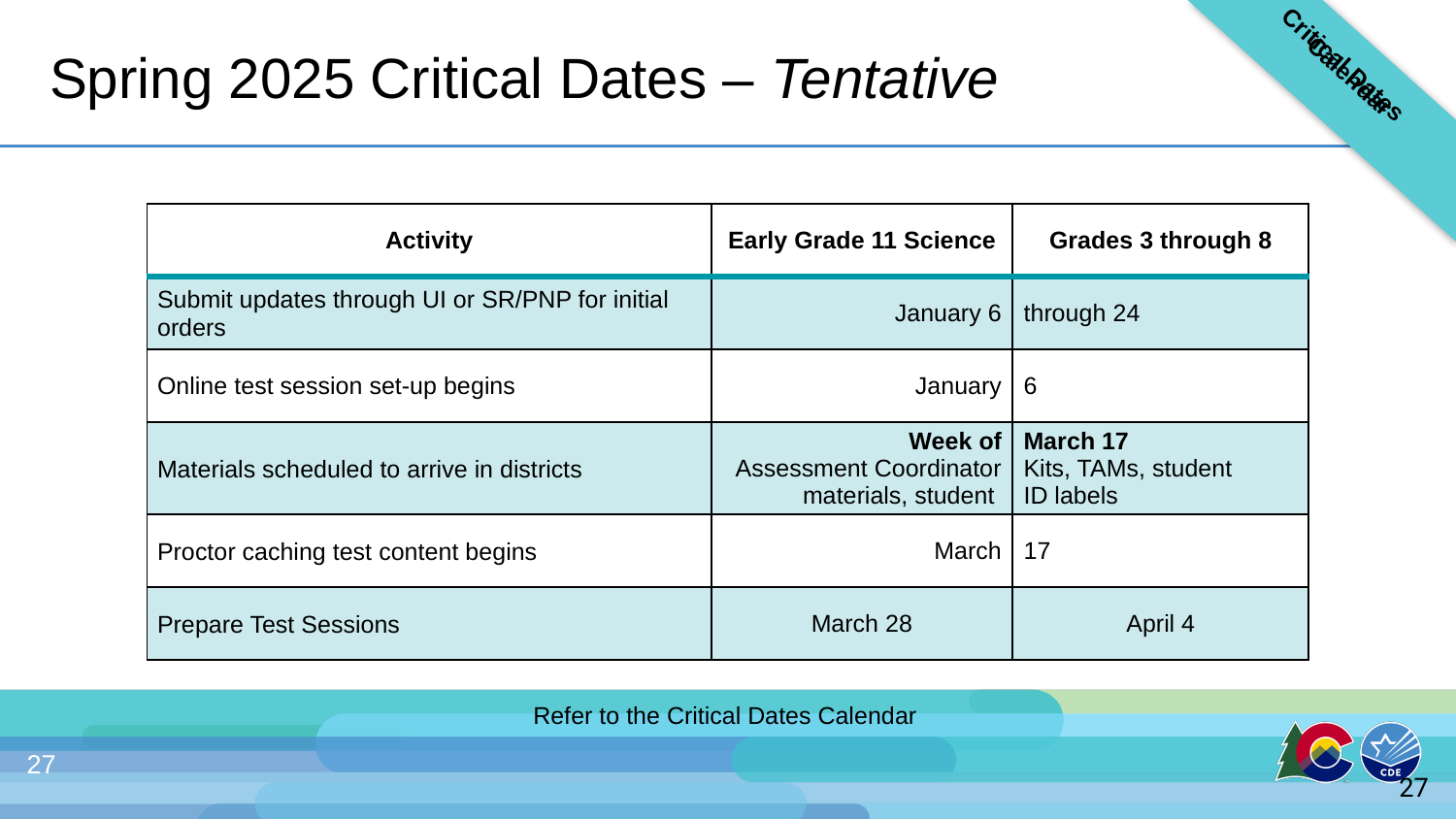

Critical Dates Calendar
# Spring 2025 Critical Dates – Tentative
| Activity | Early Grade 11 Science | Grades 3 through 8 |
| --- | --- | --- |
| Submit updates through UI or SR/PNP for initial orders | January 6 | through 24 |
| Online test session set-up begins | January | 6 |
| Materials scheduled to arrive in districts | Week of Assessment Coordinator materials, student | March 17 Kits, TAMs, student ID labels |
| Proctor caching test content begins | March | 17 |
| Prepare Test Sessions | March 28 | April 4 |
Refer to the Critical Dates Calendar
27